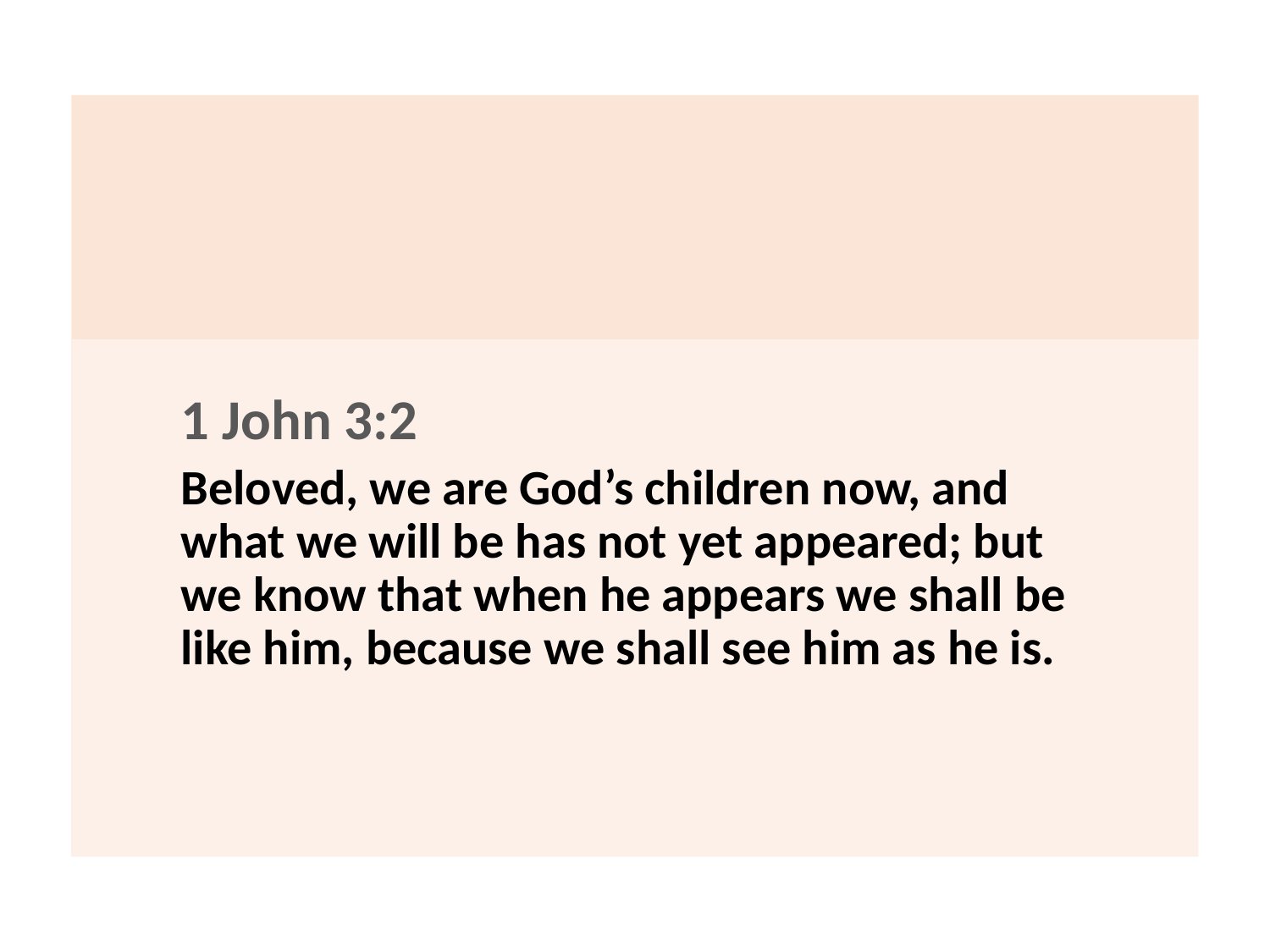

1 John 3:2
Beloved, we are God’s children now, and what we will be has not yet appeared; but we know that when he appears we shall be like him, because we shall see him as he is.